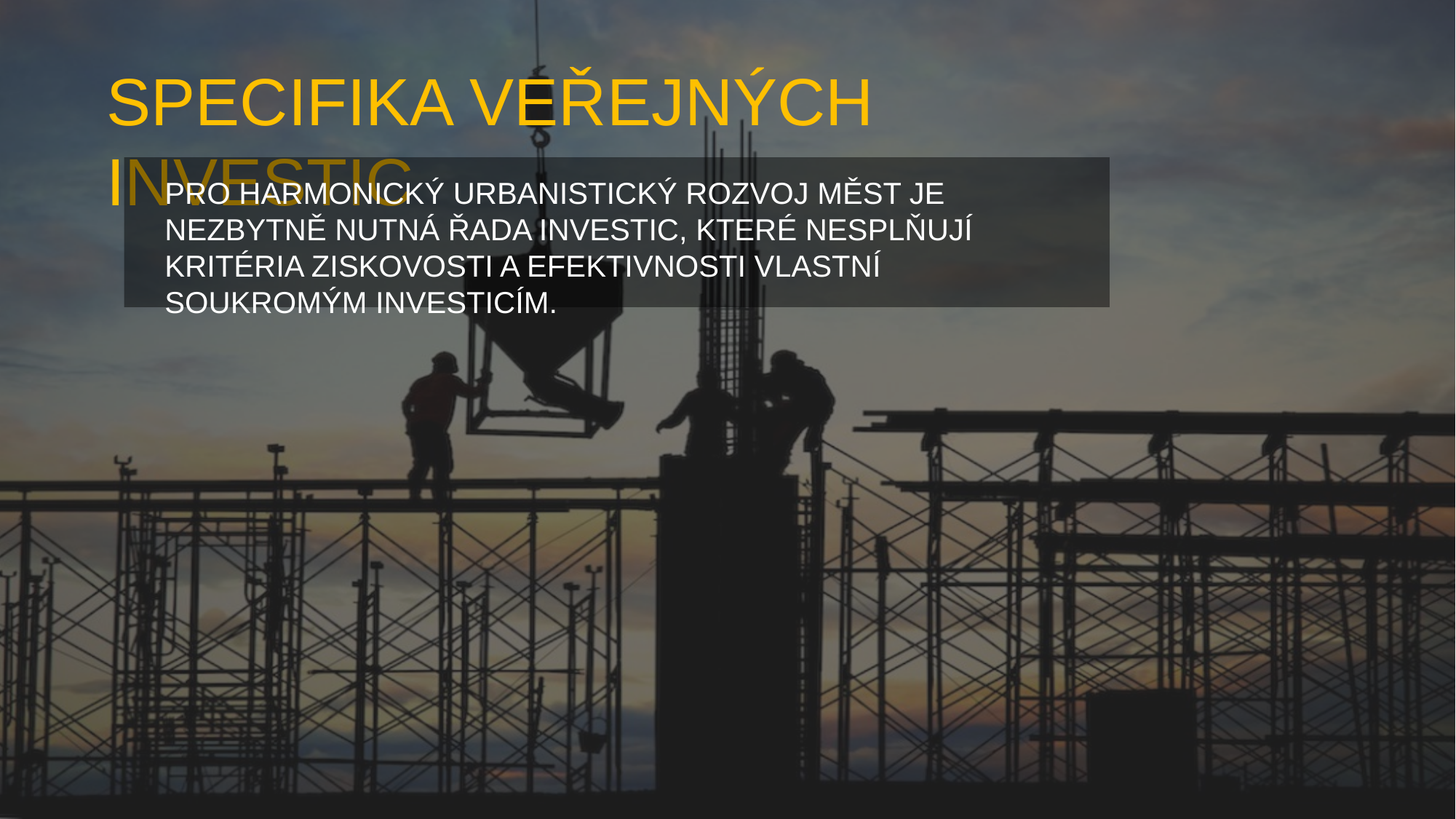

SPECIFIKA VEŘEJNÝCH INVESTIC

PRO HARMONICKÝ URBANISTICKÝ ROZVOJ MĚST JE NEZBYTNĚ NUTNÁ ŘADA INVESTIC, KTERÉ NESPLŇUJÍ KRITÉRIA ZISKOVOSTI A EFEKTIVNOSTI VLASTNÍ SOUKROMÝM INVESTICÍM.